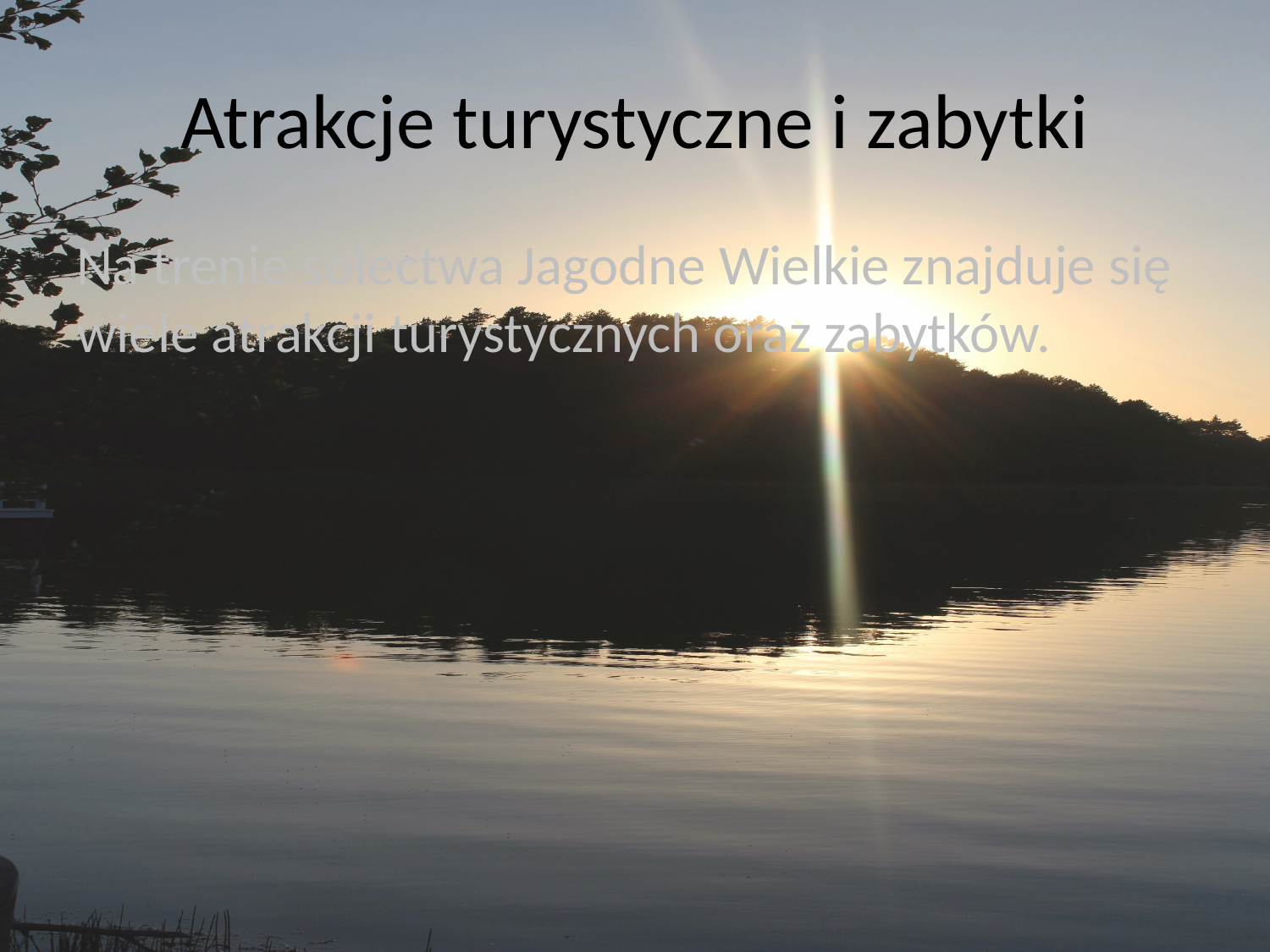

# Atrakcje turystyczne i zabytki
Na trenie sołectwa Jagodne Wielkie znajduje się wiele atrakcji turystycznych oraz zabytków.